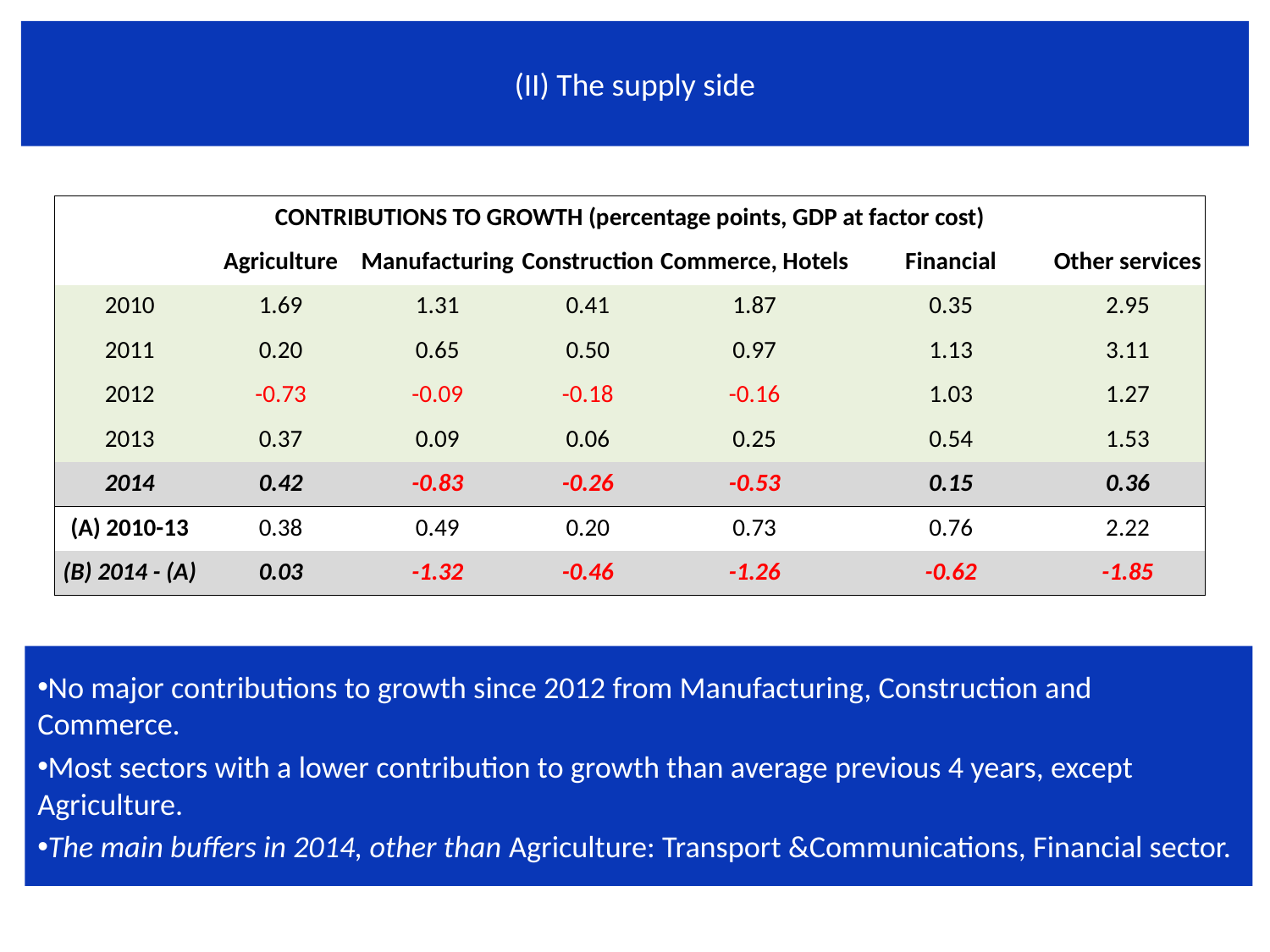

# (II) The supply side
| CONTRIBUTIONS TO GROWTH (percentage points, GDP at factor cost) |  |  |  |  |  |  |
| --- | --- | --- | --- | --- | --- | --- |
|  | Agriculture | Manufacturing | Construction | Commerce, Hotels | Financial | Other services |
| 2010 | 1.69 | 1.31 | 0.41 | 1.87 | 0.35 | 2.95 |
| 2011 | 0.20 | 0.65 | 0.50 | 0.97 | 1.13 | 3.11 |
| 2012 | -0.73 | -0.09 | -0.18 | -0.16 | 1.03 | 1.27 |
| 2013 | 0.37 | 0.09 | 0.06 | 0.25 | 0.54 | 1.53 |
| 2014 | 0.42 | -0.83 | -0.26 | -0.53 | 0.15 | 0.36 |
| (A) 2010-13 | 0.38 | 0.49 | 0.20 | 0.73 | 0.76 | 2.22 |
| (B) 2014 - (A) | 0.03 | -1.32 | -0.46 | -1.26 | -0.62 | -1.85 |
No major contributions to growth since 2012 from Manufacturing, Construction and Commerce.
Most sectors with a lower contribution to growth than average previous 4 years, except Agriculture.
The main buffers in 2014, other than Agriculture: Transport &Communications, Financial sector.